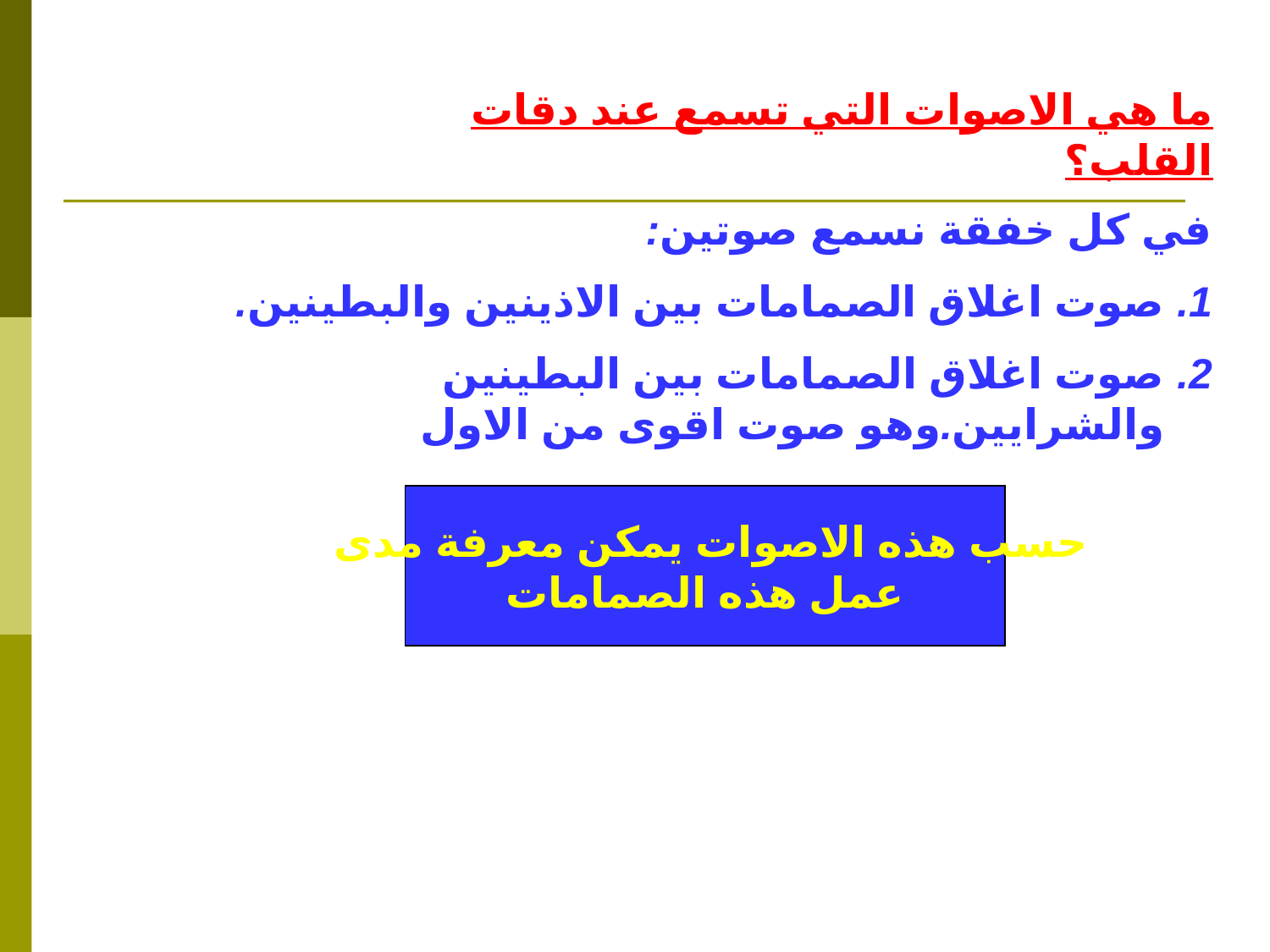

ما هي الاصوات التي تسمع عند دقات القلب؟
في كل خفقة نسمع صوتين:
صوت اغلاق الصمامات بين الاذينين والبطينين.
صوت اغلاق الصمامات بين البطينين والشرايين.وهو صوت اقوى من الاول

حسب هذه الاصوات يمكن معرفة مدى
عمل هذه الصمامات